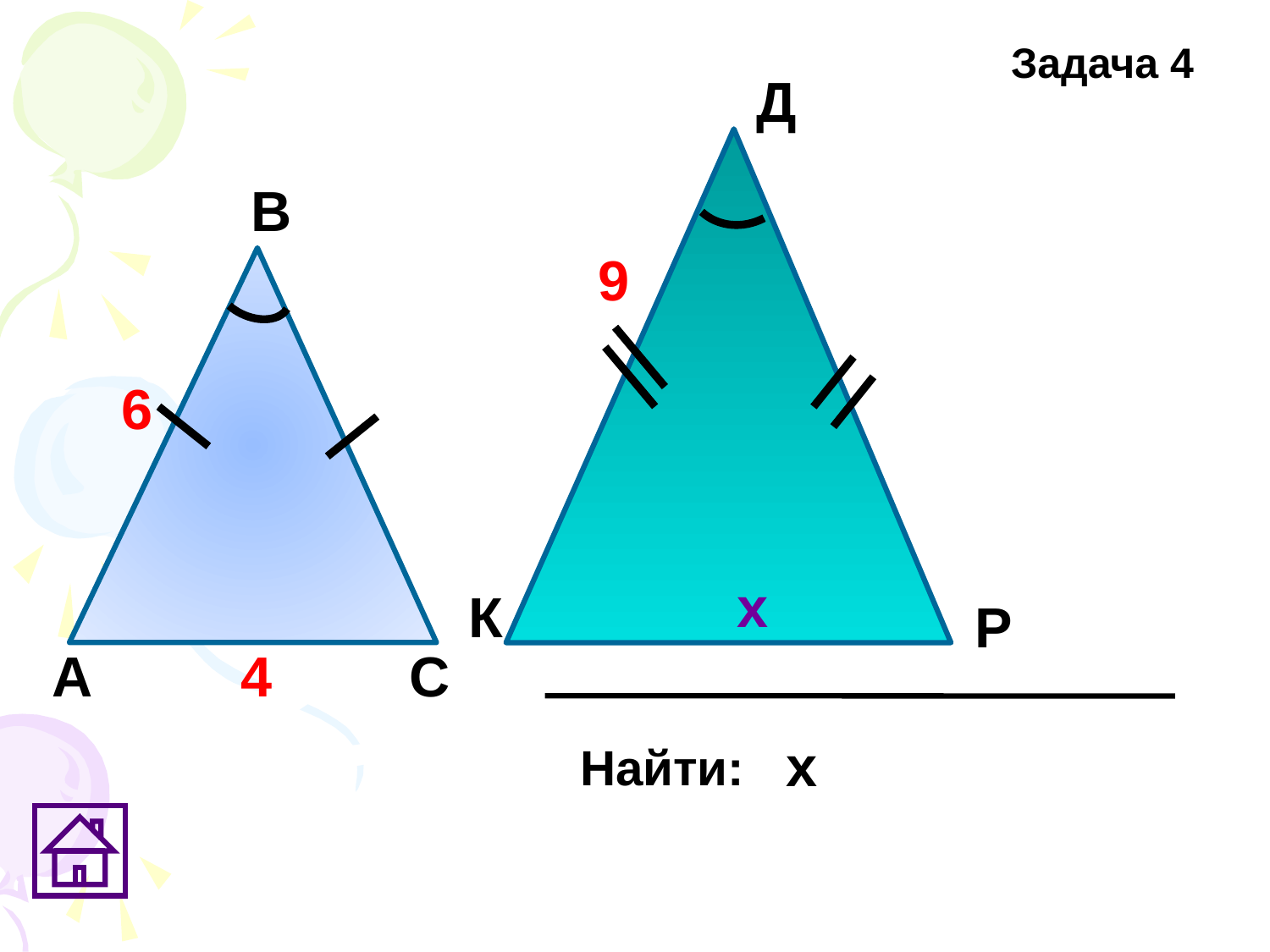

Задача 4
Д

В

9

6

х
К
Р
А
4
С

х

Найти: